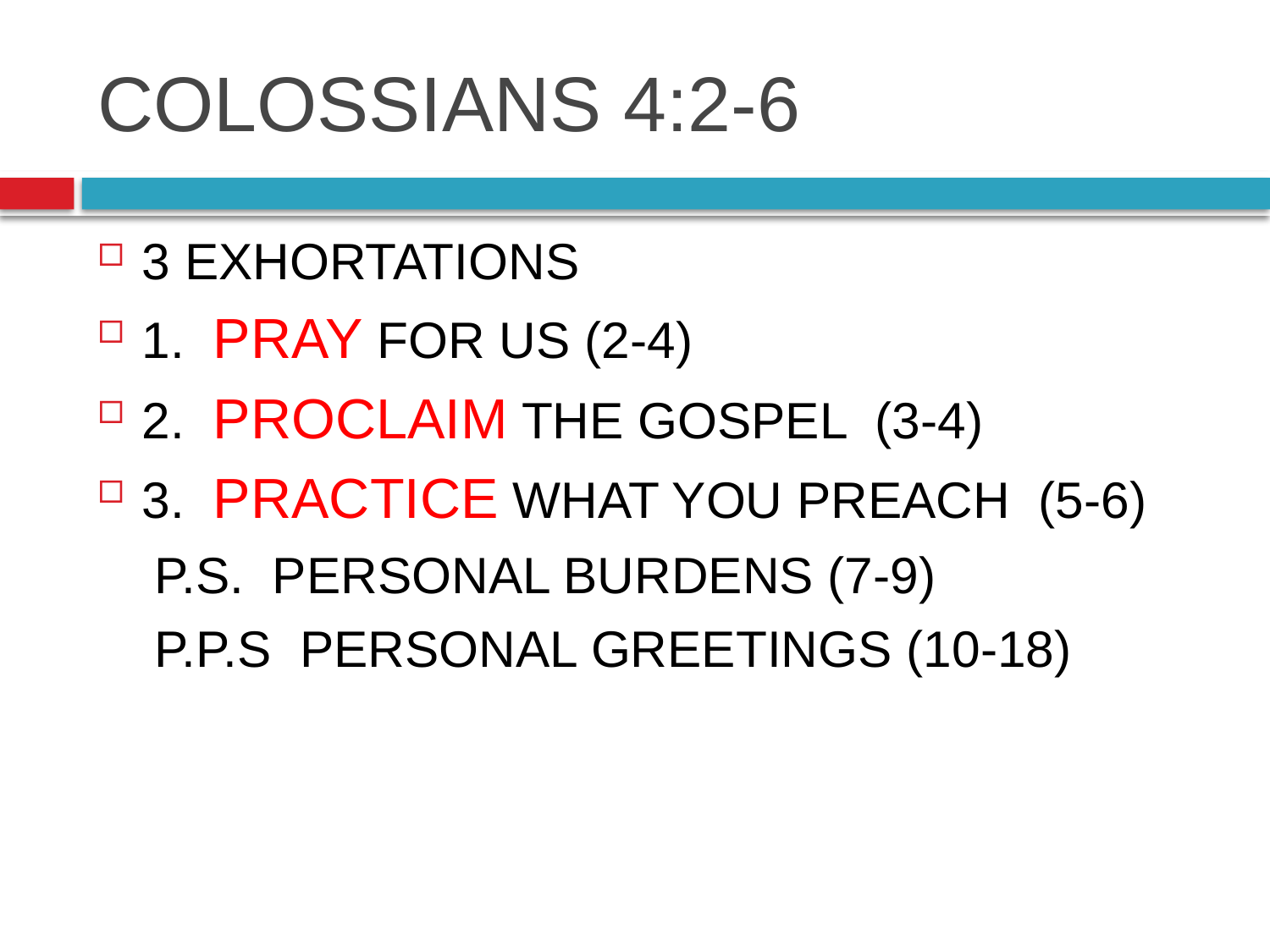

# COLOSSIANS 4:2-6
3 EXHORTATIONS
1.  PRAY FOR US (2-4)
2.  PROCLAIM THE GOSPEL  (3-4)
3.  PRACTICE WHAT YOU PREACH  (5-6)
    P.S.  PERSONAL BURDENS (7-9)
    P.P.S  PERSONAL GREETINGS (10-18)